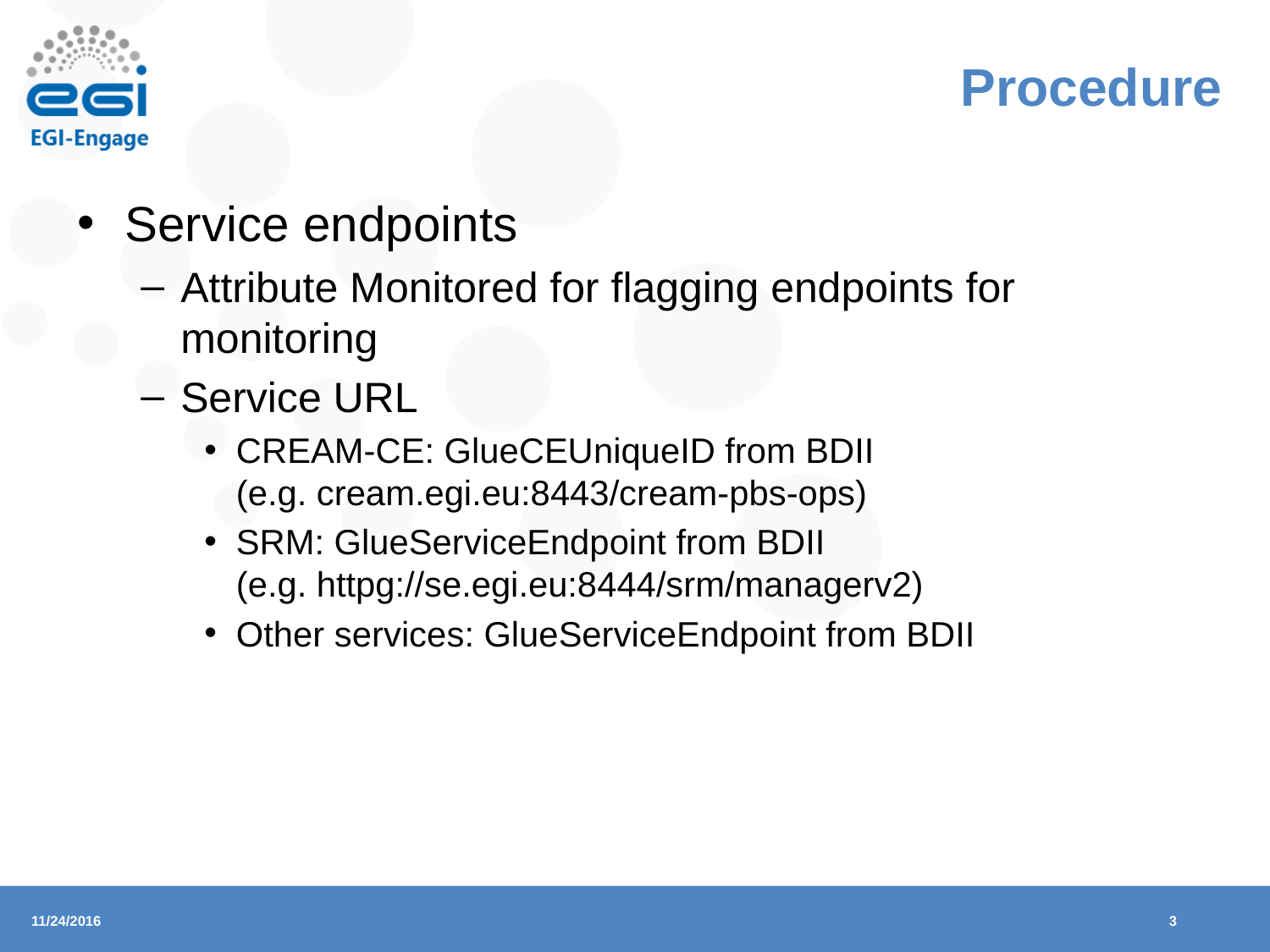

# Procedure
Service endpoints
Attribute Monitored for flagging endpoints for monitoring
Service URL
CREAM-CE: GlueCEUniqueID from BDII
(e.g. cream.egi.eu:8443/cream-pbs-ops)
SRM: GlueServiceEndpoint from BDII
(e.g. httpg://se.egi.eu:8444/srm/managerv2)
Other services: GlueServiceEndpoint from BDII